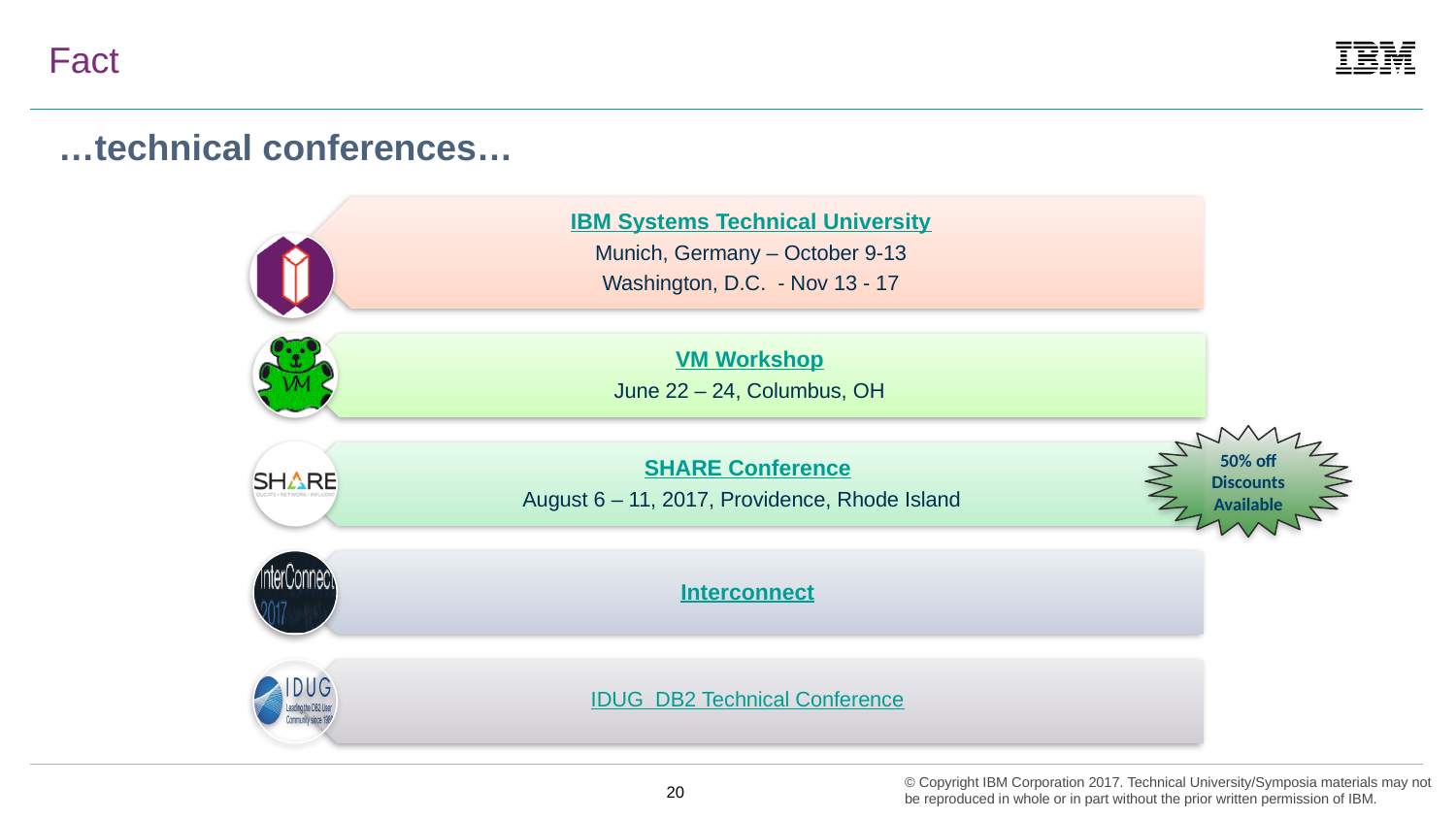

# Fact
 …technical conferences…
IBM Systems Technical University
Munich, Germany – October 9-13
Washington, D.C.  - Nov 13 - 17
VM Workshop
June 22 – 24, Columbus, OH
SHARE Conference
August 6 – 11, 2017, Providence, Rhode Island
Interconnect
IDUG  DB2 Technical Conference
50% off
Discounts Available
20